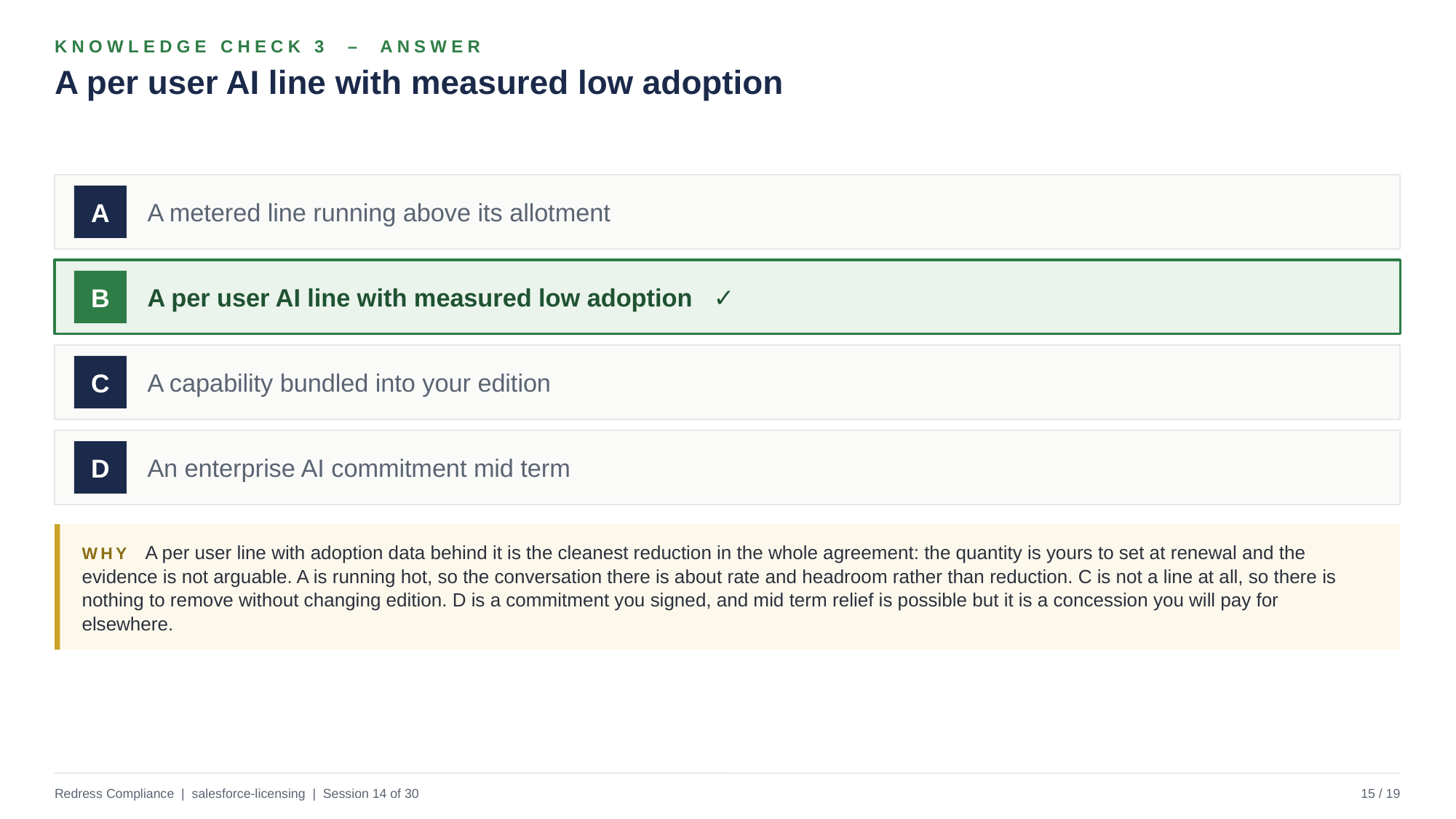

KNOWLEDGE CHECK 3  –  ANSWER
A per user AI line with measured low adoption

A metered line running above its allotment

A

A per user AI line with measured low adoption   ✓

B

A capability bundled into your edition

C

An enterprise AI commitment mid term

D

WHY  A per user line with adoption data behind it is the cleanest reduction in the whole agreement: the quantity is yours to set at renewal and the evidence is not arguable. A is running hot, so the conversation there is about rate and headroom rather than reduction. C is not a line at all, so there is nothing to remove without changing edition. D is a commitment you signed, and mid term relief is possible but it is a concession you will pay for elsewhere.

Redress Compliance  |  salesforce-licensing  |  Session 14 of 30
15 / 19